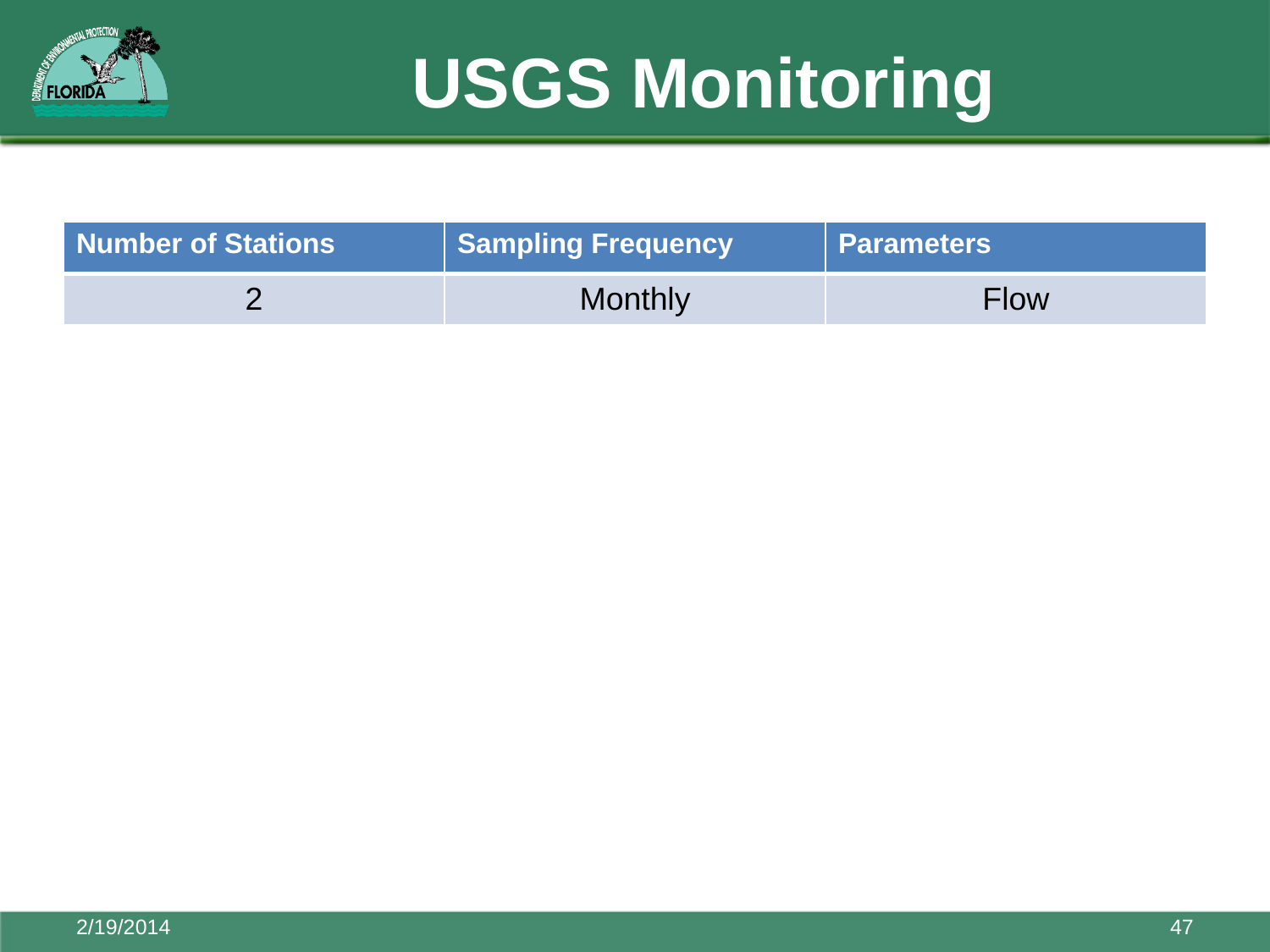

# USGS Monitoring
| Number of Stations | Sampling Frequency | Parameters |
| --- | --- | --- |
| 2 | Monthly | Flow |
2/19/2014
47